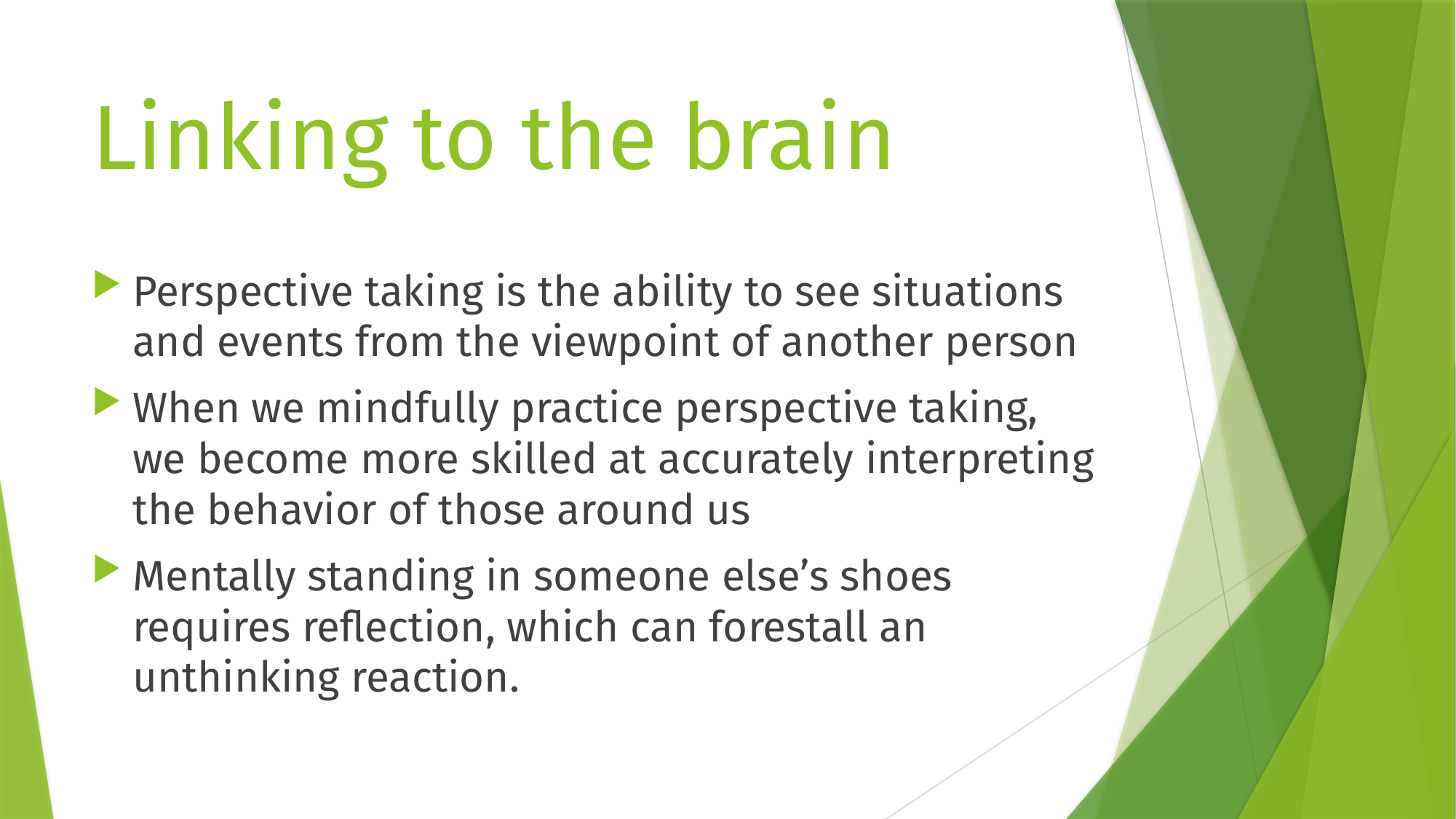

# Linking to the brain
Perspective taking is the ability to see situations and events from the viewpoint of another person
When we mindfully practice perspective taking, we become more skilled at accurately interpreting the behavior of those around us
Mentally standing in someone else’s shoes requires reflection, which can forestall an unthinking reaction.